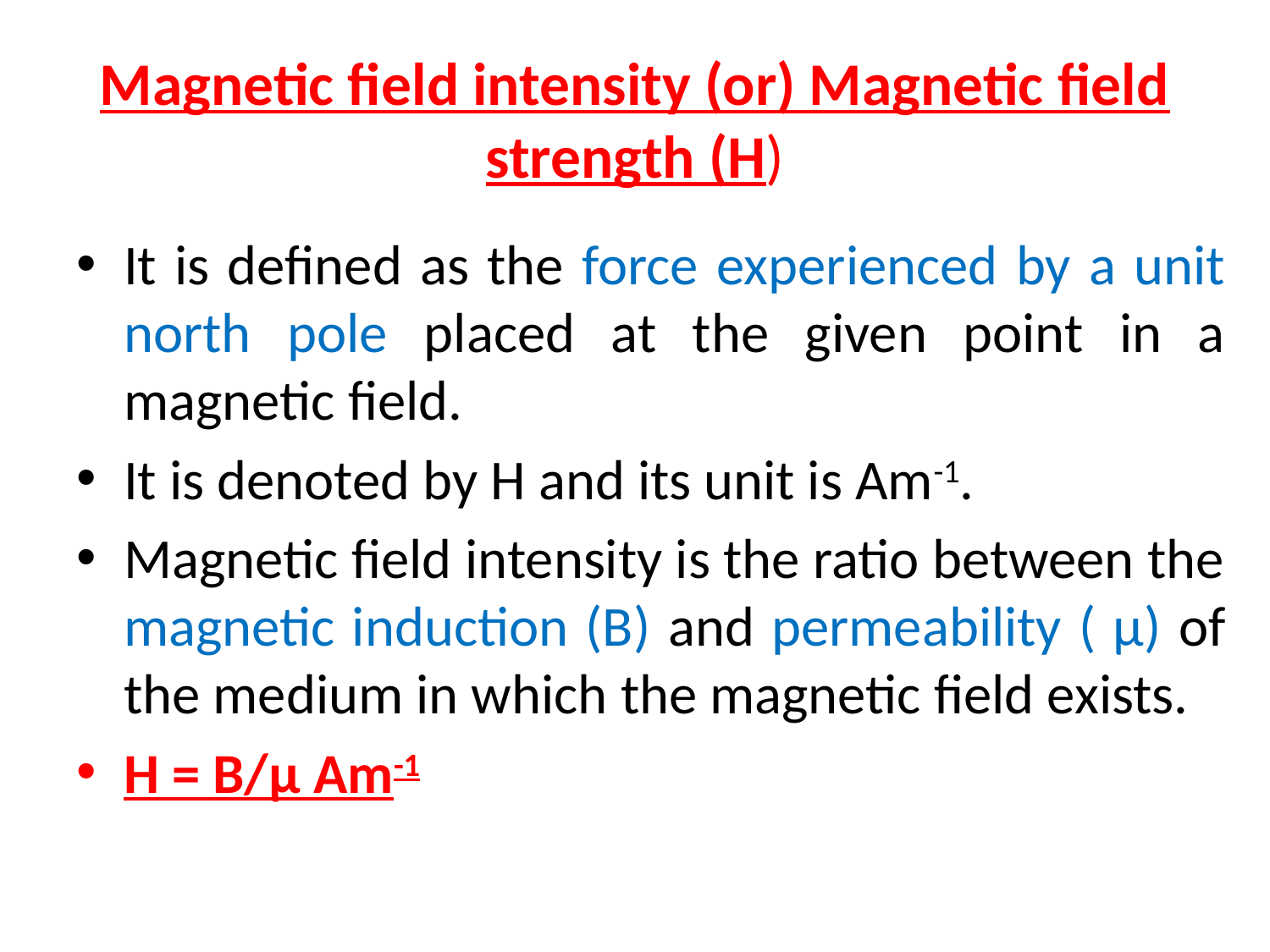

# Magnetic field intensity (or) Magnetic field strength (H)
It is defined as the force experienced by a unit north pole placed at the given point in a magnetic field.
It is denoted by H and its unit is Am-1.
Magnetic field intensity is the ratio between the magnetic induction (B) and permeability ( µ) of the medium in which the magnetic field exists.
H = B/µ Am-1